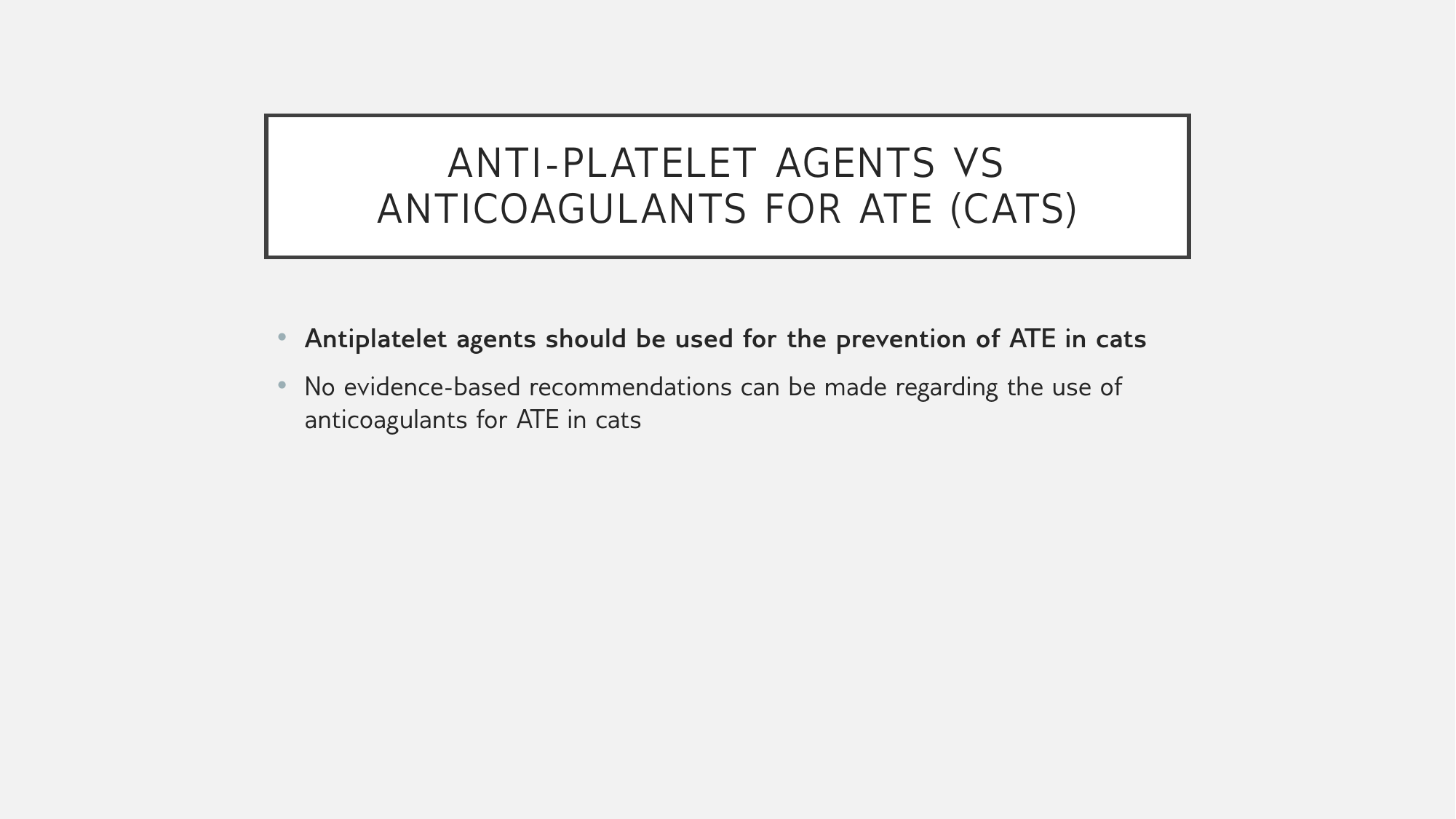

# Anti-platelet agents vs anticoagulants for ATE (cats)
Antiplatelet agents should be used for the prevention of ATE in cats
No evidence-based recommendations can be made regarding the use of anticoagulants for ATE in cats